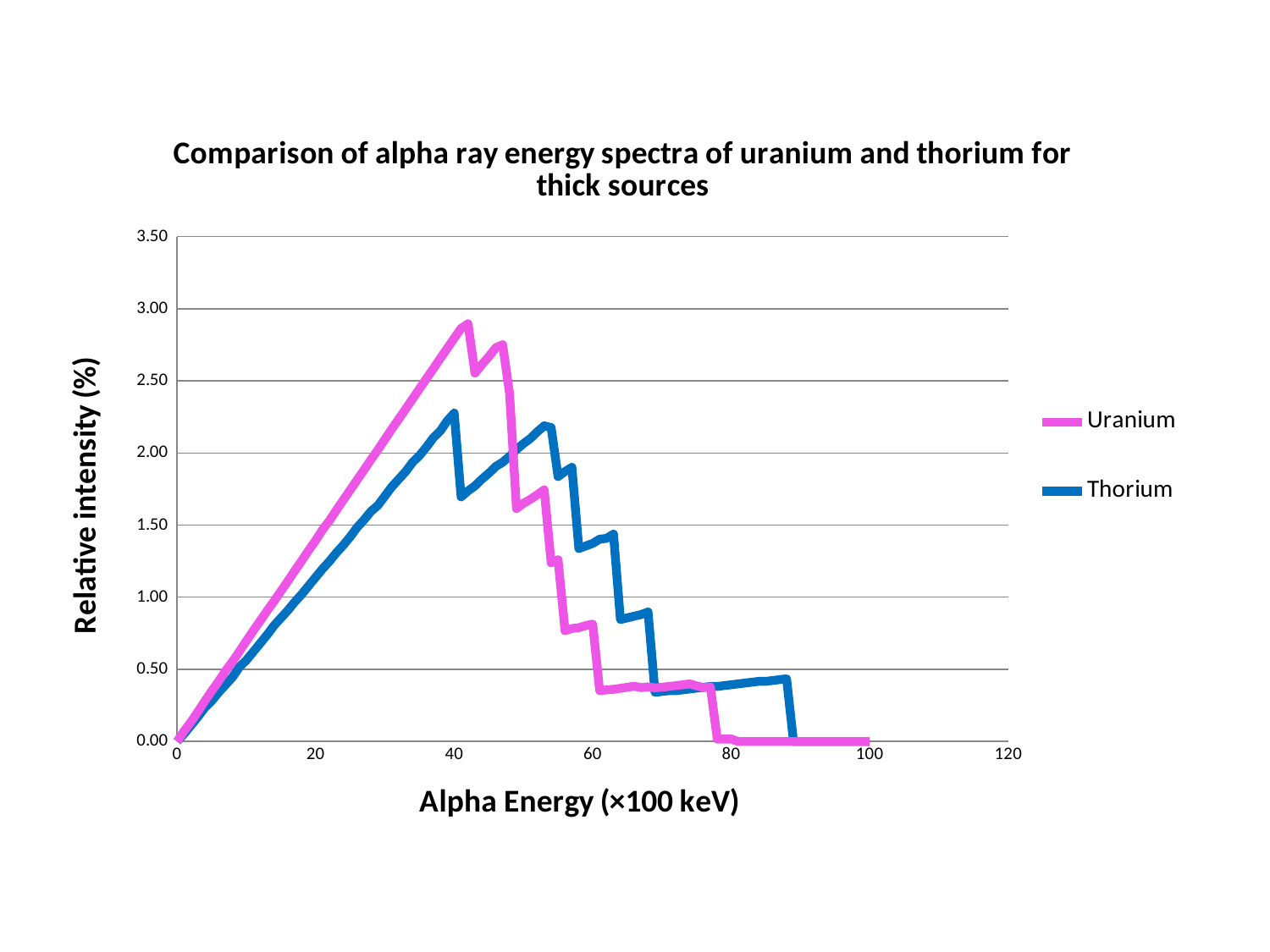

#

### Chart: Comparison of alpha ray energy spectra of uranium and thorium for thick sources

| Category | Uranium | Thorium |
|---|---|---|